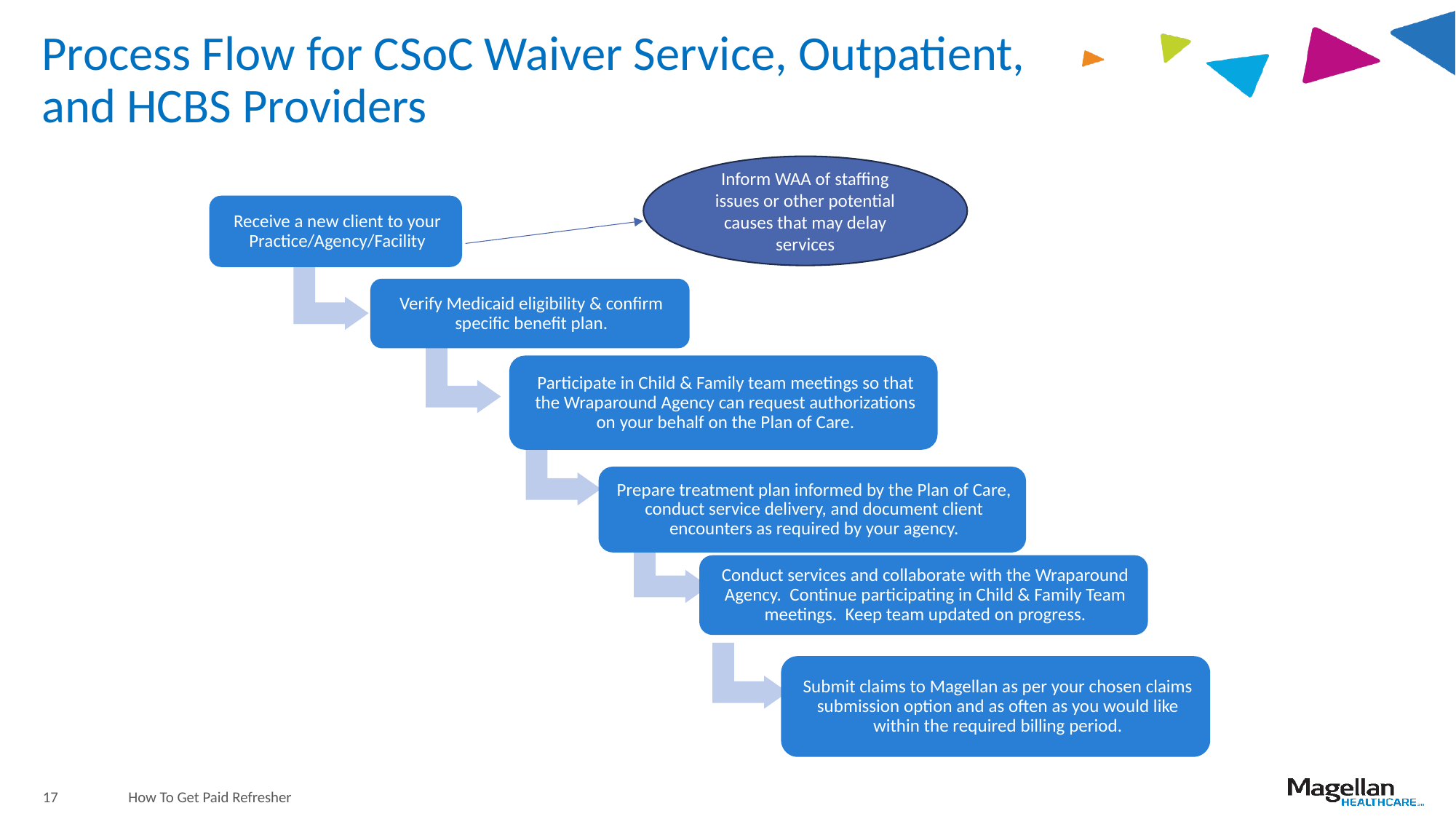

# Process Flow for CSoC Waiver Service, Outpatient, and HCBS Providers
Receive a new client to your Practice/Agency/Facility
Verify Medicaid eligibility & confirm specific benefit plan.
Participate in Child & Family team meetings so that the Wraparound Agency can request authorizations on your behalf on the Plan of Care.
Prepare treatment plan informed by the Plan of Care, conduct service delivery, and document client encounters as required by your agency.
Conduct services and collaborate with the Wraparound Agency.  Continue participating in Child & Family Team meetings.  Keep team updated on progress.
Submit claims to Magellan as per your chosen claims submission option and as often as you would like within the required billing period.
Inform WAA of staffing issues or other potential causes that may delay services
17
How To Get Paid Refresher